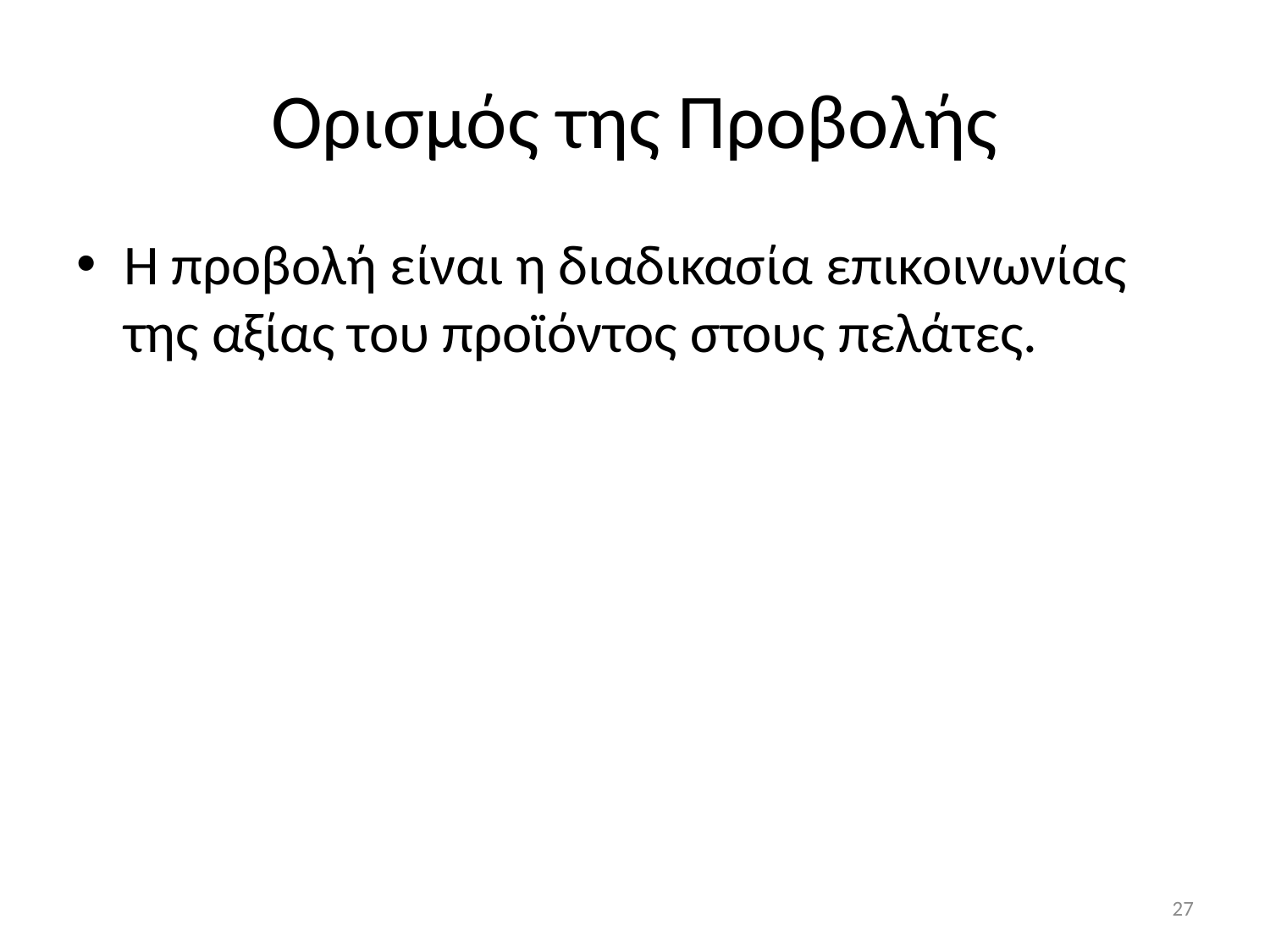

# Ορισμός της Προβολής
Η προβολή είναι η διαδικασία επικοινωνίας της αξίας του προϊόντος στους πελάτες.
27